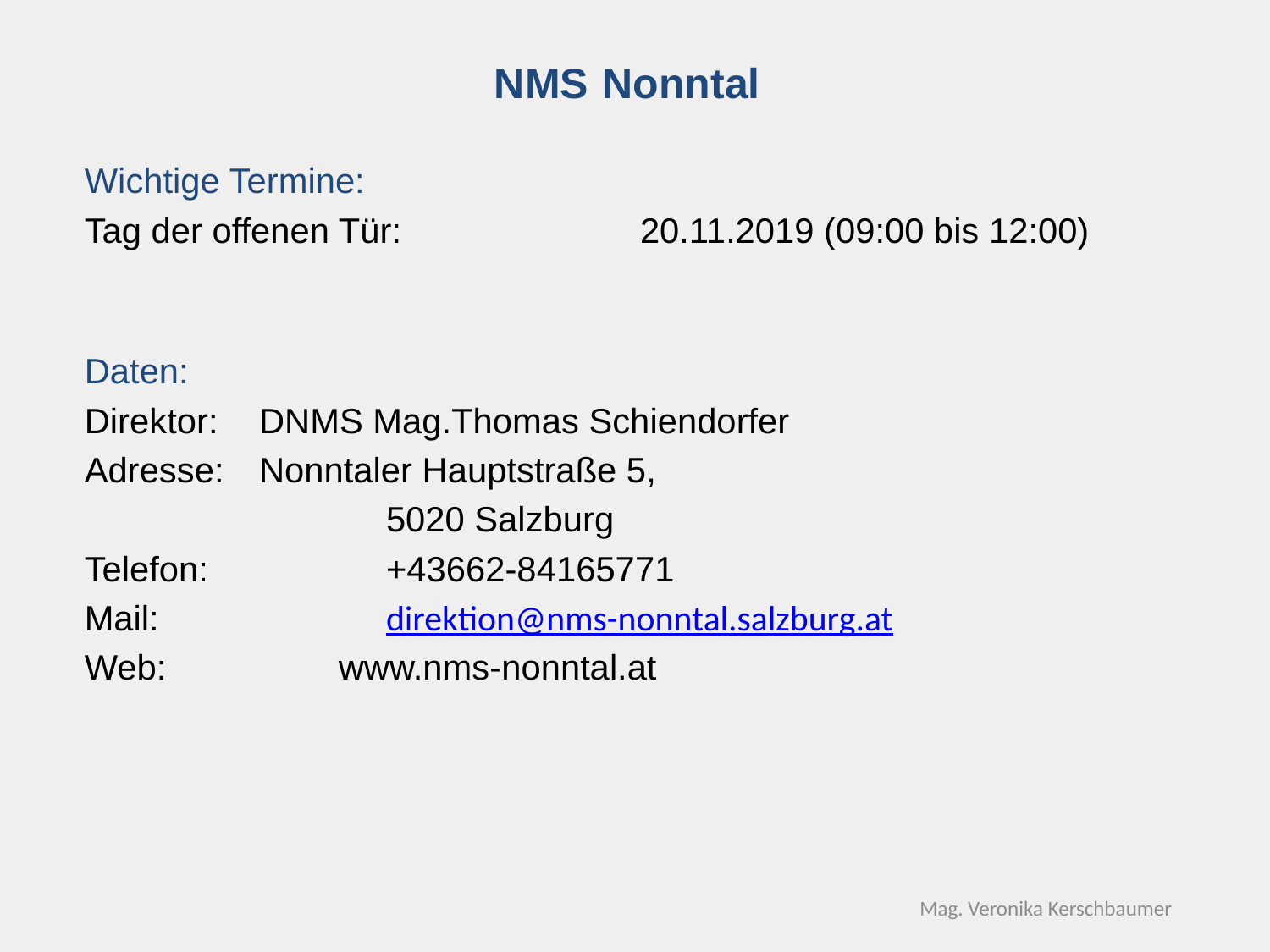

# NMS Nonntal
Wichtige Termine:
Tag der offenen Tür:		20.11.2019 (09:00 bis 12:00)

Daten:
Direktor:	DNMS Mag.Thomas Schiendorfer
Adresse:	Nonntaler Hauptstraße 5,
			5020 Salzburg
Telefon:		+43662-84165771
Mail:		direktion@nms-nonntal.salzburg.at
Web:		www.nms-nonntal.at

Mag. Veronika Kerschbaumer